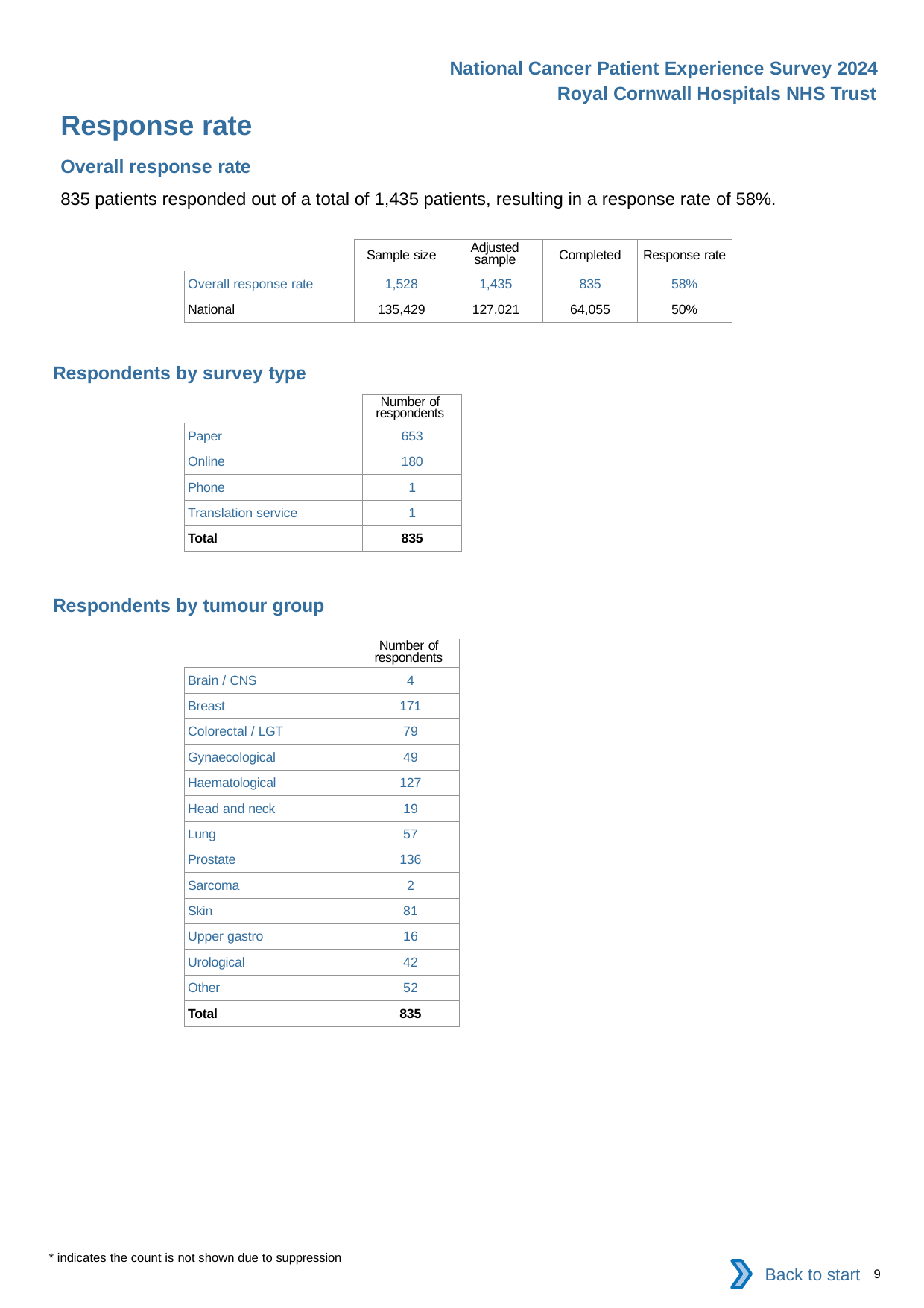

National Cancer Patient Experience Survey 2024
Royal Cornwall Hospitals NHS Trust
Response rate
Overall response rate
835 patients responded out of a total of 1,435 patients, resulting in a response rate of 58%.
|  | Sample size | Adjusted sample | Completed | Response rate |
| --- | --- | --- | --- | --- |
| Overall response rate | 1,528 | 1,435 | 835 | 58% |
| National | 135,429 | 127,021 | 64,055 | 50% |
Respondents by survey type
|  | Number of respondents |
| --- | --- |
| Paper | 653 |
| Online | 180 |
| Phone | 1 |
| Translation service | 1 |
| Total | 835 |
Respondents by tumour group
|  | Number of respondents |
| --- | --- |
| Brain / CNS | 4 |
| Breast | 171 |
| Colorectal / LGT | 79 |
| Gynaecological | 49 |
| Haematological | 127 |
| Head and neck | 19 |
| Lung | 57 |
| Prostate | 136 |
| Sarcoma | 2 |
| Skin | 81 |
| Upper gastro | 16 |
| Urological | 42 |
| Other | 52 |
| Total | 835 |
* indicates the count is not shown due to suppression
Back to start

9